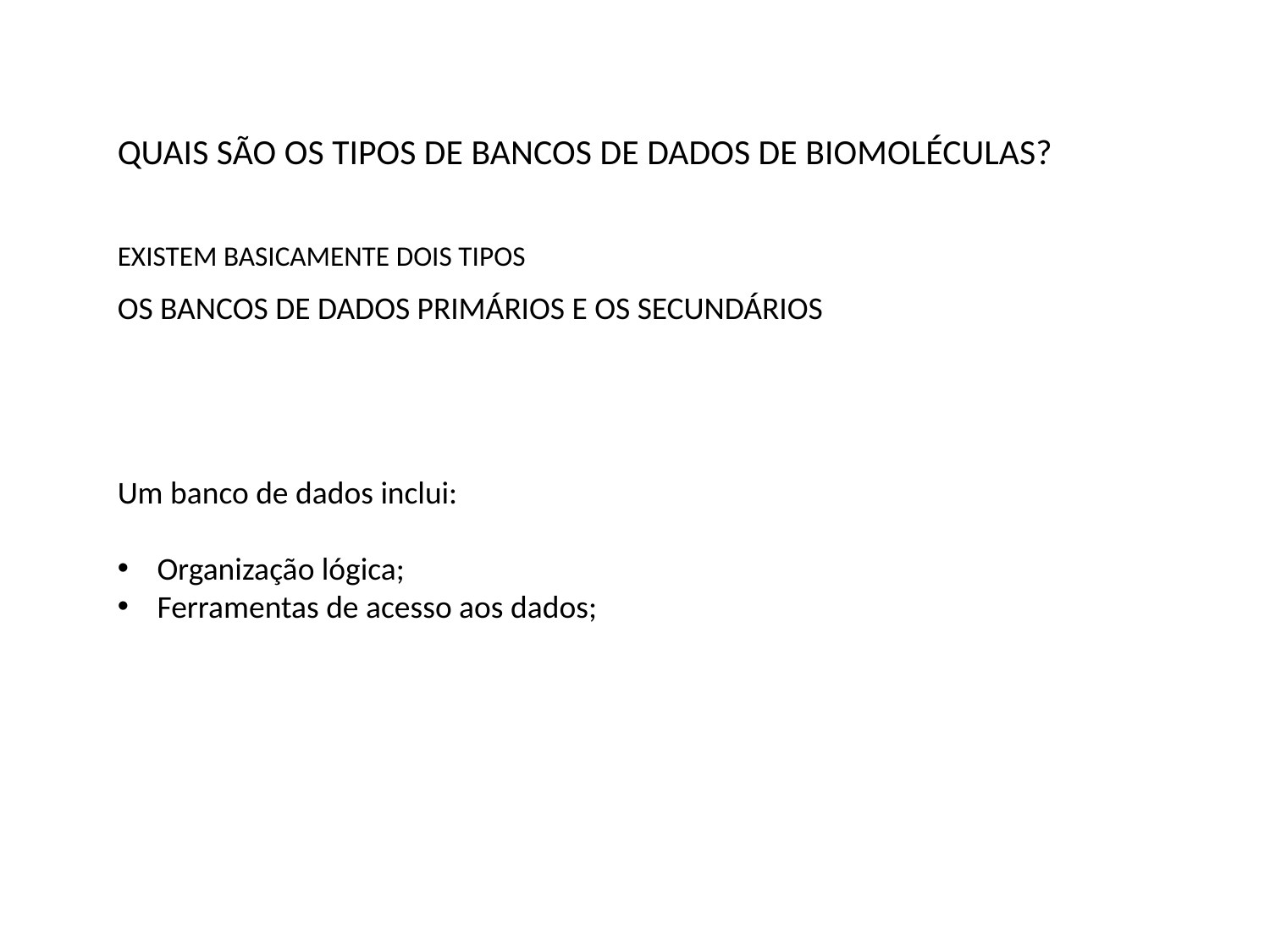

QUAIS SÃO OS TIPOS DE BANCOS DE DADOS DE BIOMOLÉCULAS?

EXISTEM BASICAMENTE DOIS TIPOS
OS BANCOS DE DADOS PRIMÁRIOS E OS SECUNDÁRIOS

Um banco de dados inclui:

Organização lógica;
Ferramentas de acesso aos dados;